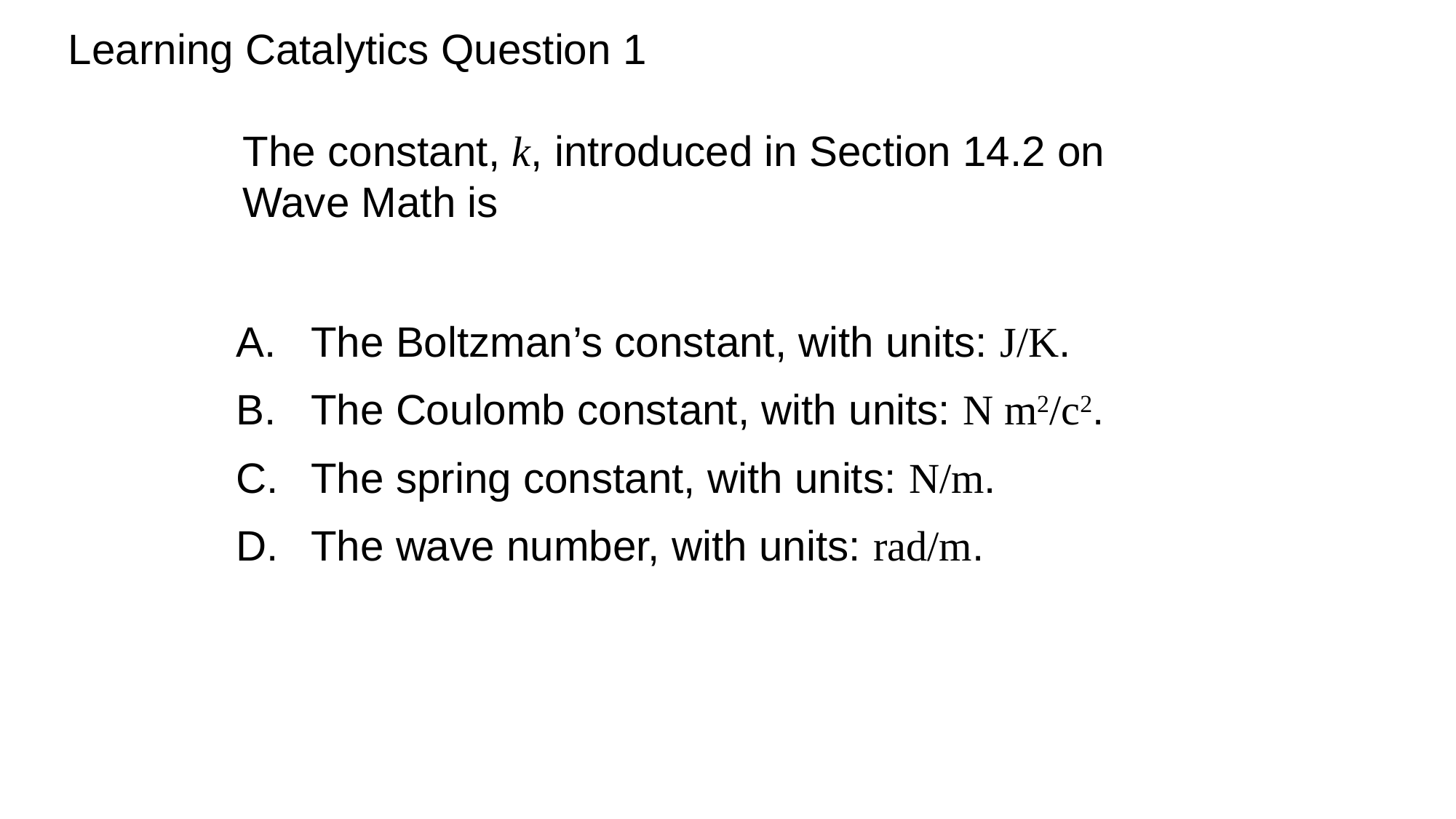

Reading Question 16.4
Learning Catalytics Question 1
The constant, k, introduced in Section 14.2 on Wave Math is
The Boltzman’s constant, with units: J/K.
The Coulomb constant, with units: N m2/c2.
The spring constant, with units: N/m.
The wave number, with units: rad/m.